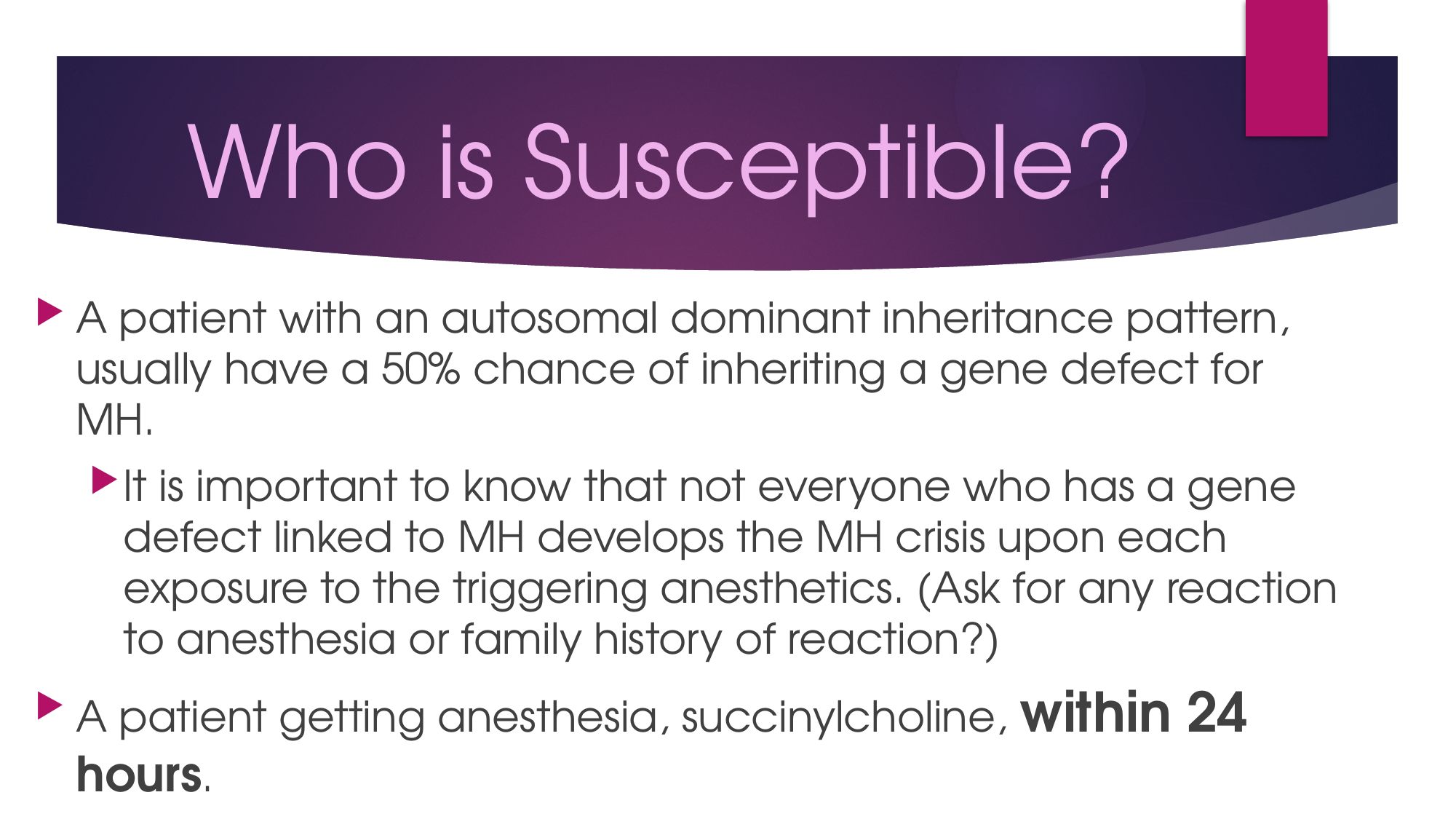

# Who is Susceptible?
A patient with an autosomal dominant inheritance pattern, usually have a 50% chance of inheriting a gene defect for MH.
It is important to know that not everyone who has a gene defect linked to MH develops the MH crisis upon each exposure to the triggering anesthetics. (Ask for any reaction to anesthesia or family history of reaction?)
A patient getting anesthesia, succinylcholine, within 24 hours.